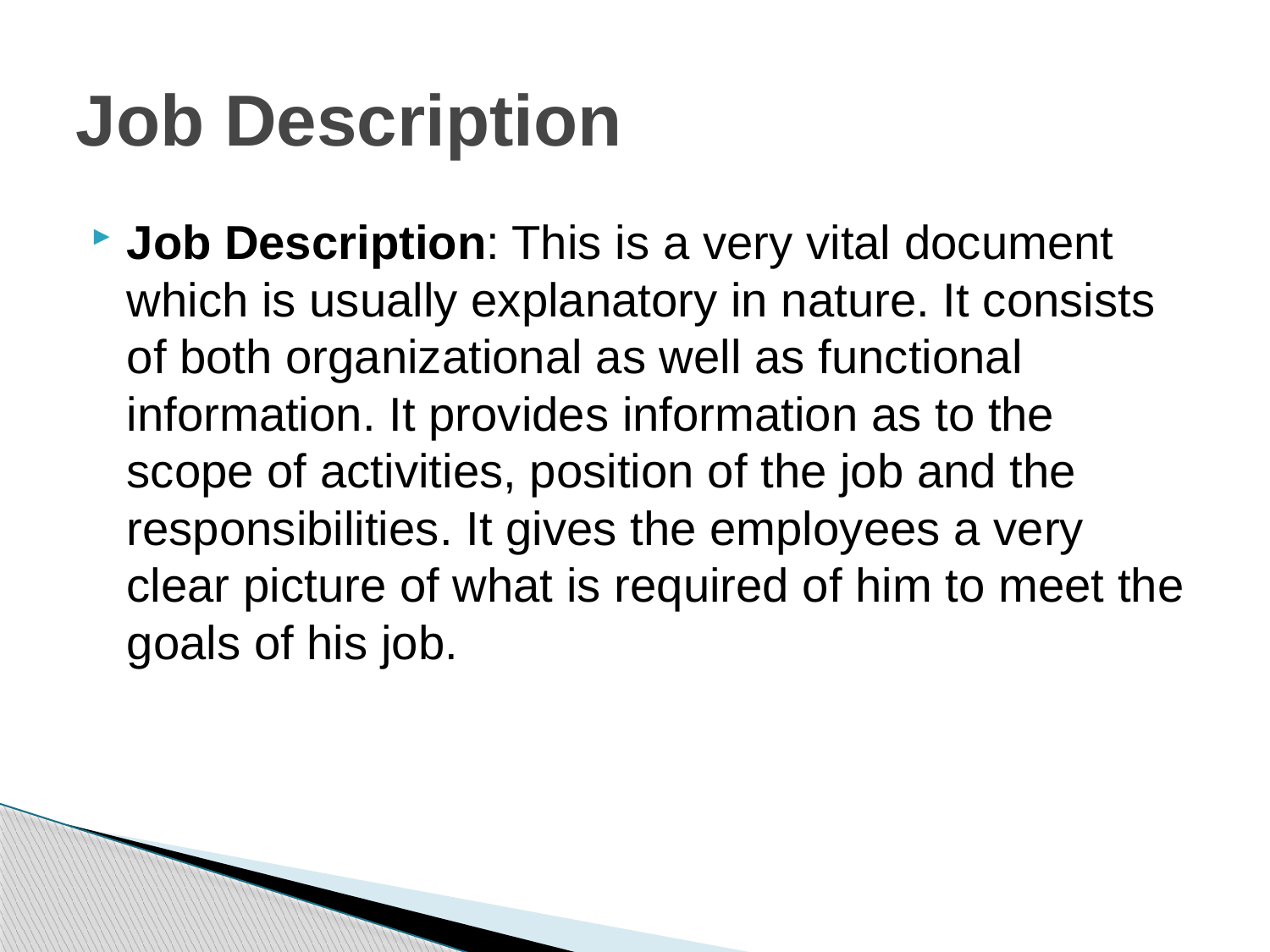

# Job Description
Job Description: This is a very vital document which is usually explanatory in nature. It consists of both organizational as well as functional information. It provides information as to the scope of activities, position of the job and the responsibilities. It gives the employees a very clear picture of what is required of him to meet the goals of his job.